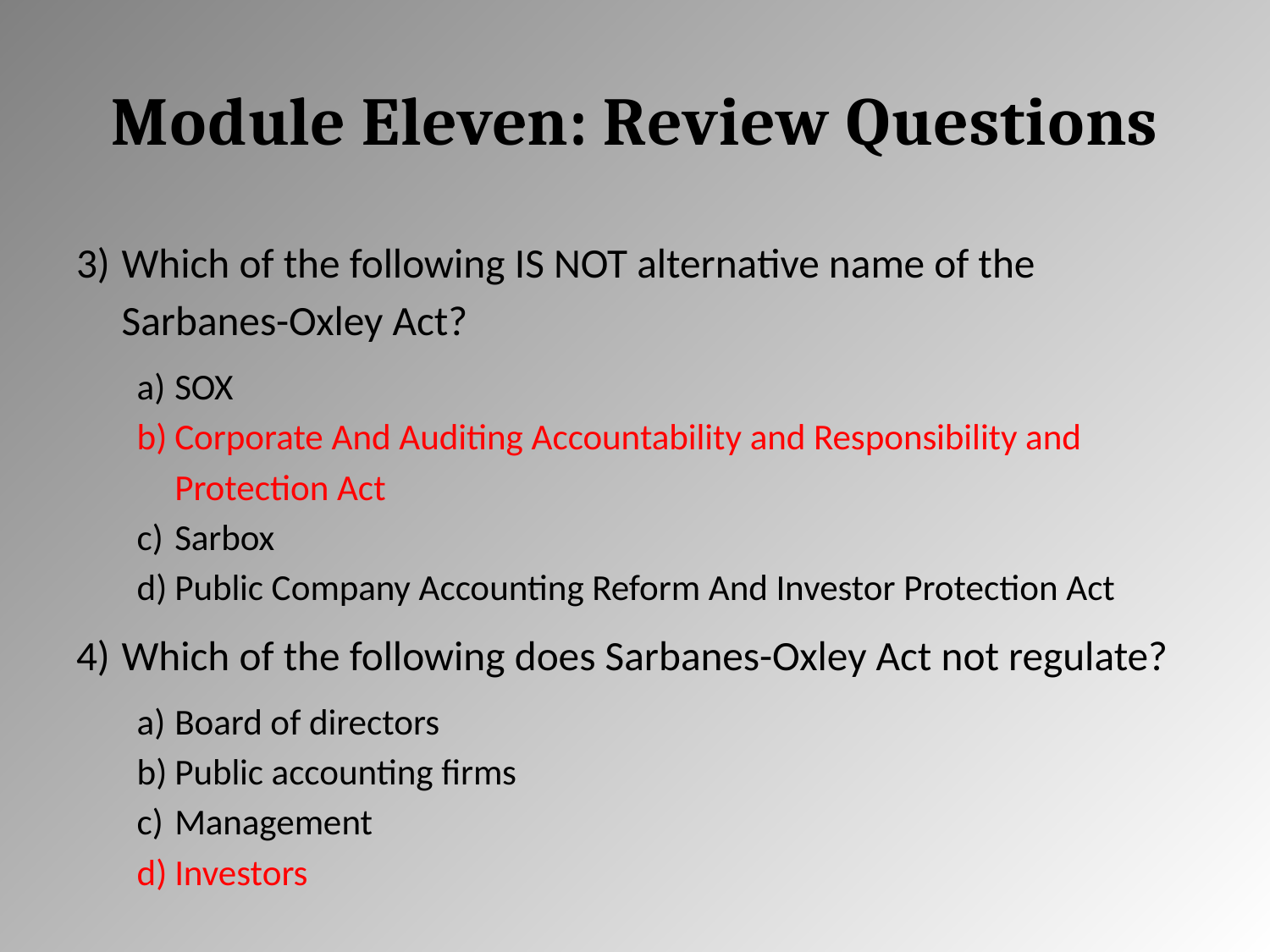

# Module Eleven: Review Questions
Which of the following IS NOT alternative name of the Sarbanes-Oxley Act?
SOX
Corporate And Auditing Accountability and Responsibility and Protection Act
Sarbox
Public Company Accounting Reform And Investor Protection Act
Which of the following does Sarbanes-Oxley Act not regulate?
Board of directors
Public accounting firms
Management
Investors